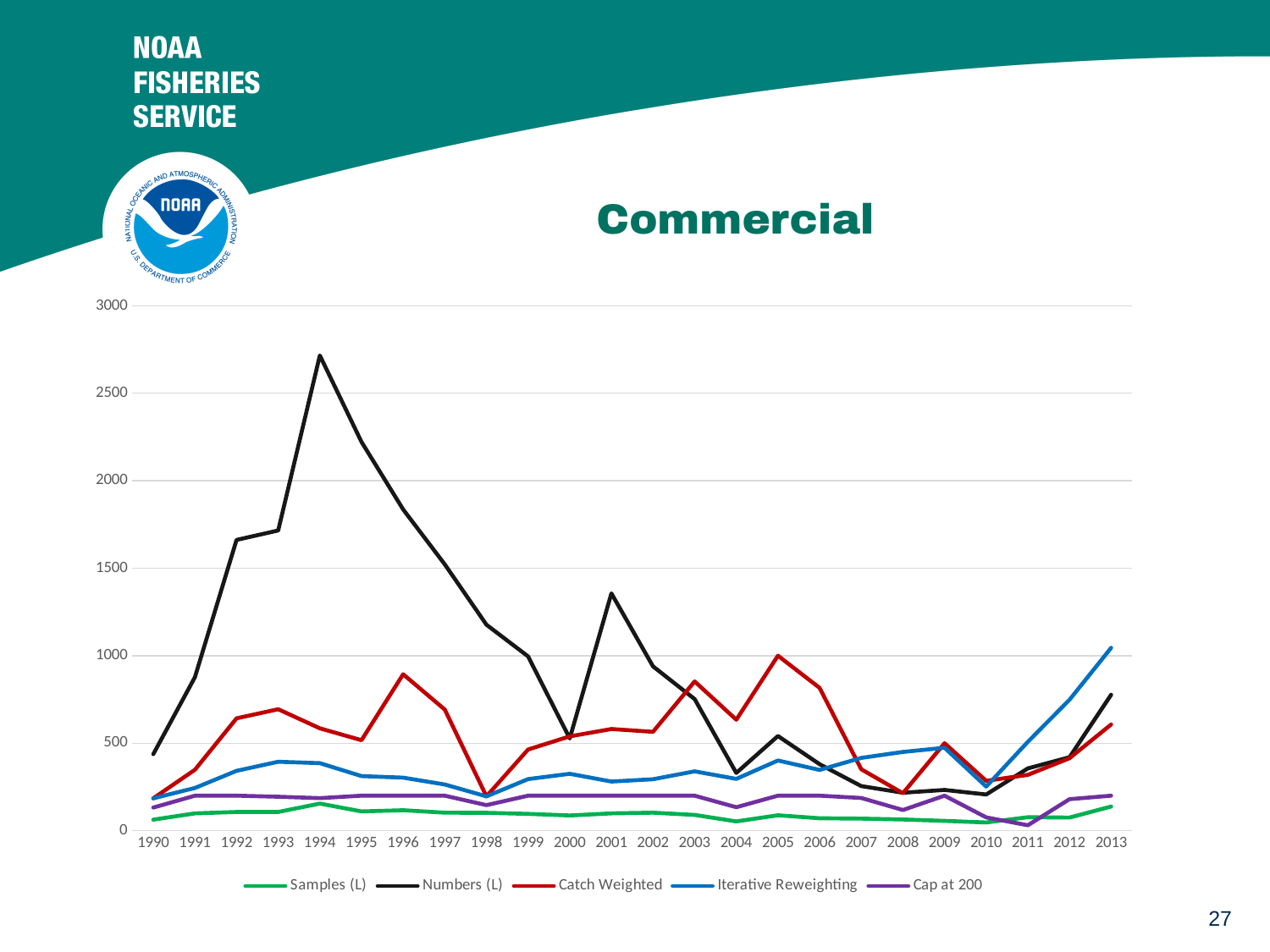

# Commercial

### Chart

| Category | Samples (L) | Numbers (L) | Catch Weighted | Iterative Reweighting | Cap at 200 |
|---|---|---|---|---|---|
| 1990 | 63.0 | 437.0 | 185.0 | 185.0 | 132.0 |
| 1991 | 99.0 | 877.0 | 348.0 | 244.0 | 200.0 |
| 1992 | 107.0 | 1662.0 | 642.0 | 342.0 | 200.0 |
| 1993 | 107.0 | 1716.0 | 694.0 | 394.0 | 194.0 |
| 1994 | 155.0 | 2716.0 | 585.0 | 386.0 | 186.0 |
| 1995 | 110.0 | 2222.0 | 517.0 | 312.0 | 200.0 |
| 1996 | 117.0 | 1836.0 | 894.0 | 303.0 | 200.0 |
| 1997 | 103.0 | 1522.0 | 692.0 | 264.0 | 200.0 |
| 1998 | 102.0 | 1177.0 | 196.0 | 196.0 | 146.0 |
| 1999 | 96.0 | 996.0 | 464.0 | 295.0 | 200.0 |
| 2000 | 87.0 | 527.0 | 539.0 | 325.0 | 200.0 |
| 2001 | 99.0 | 1356.0 | 581.0 | 281.0 | 200.0 |
| 2002 | 103.0 | 939.0 | 565.0 | 294.0 | 200.0 |
| 2003 | 90.0 | 752.0 | 853.0 | 339.0 | 200.0 |
| 2004 | 53.0 | 330.0 | 634.0 | 296.0 | 134.0 |
| 2005 | 88.0 | 541.0 | 1000.0 | 401.0 | 200.0 |
| 2006 | 71.0 | 380.0 | 816.0 | 347.0 | 200.0 |
| 2007 | 69.0 | 255.0 | 351.0 | 416.0 | 187.0 |
| 2008 | 64.0 | 217.0 | 214.0 | 450.0 | 118.0 |
| 2009 | 56.0 | 233.0 | 500.0 | 474.0 | 200.0 |
| 2010 | 47.0 | 207.0 | 285.0 | 252.0 | 76.0 |
| 2011 | 77.0 | 356.0 | 319.0 | 508.0 | 31.0 |
| 2012 | 75.0 | 420.0 | 414.0 | 748.0 | 180.0 |
| 2013 | 138.0 | 777.0 | 607.0 | 1045.0 | 200.0 |